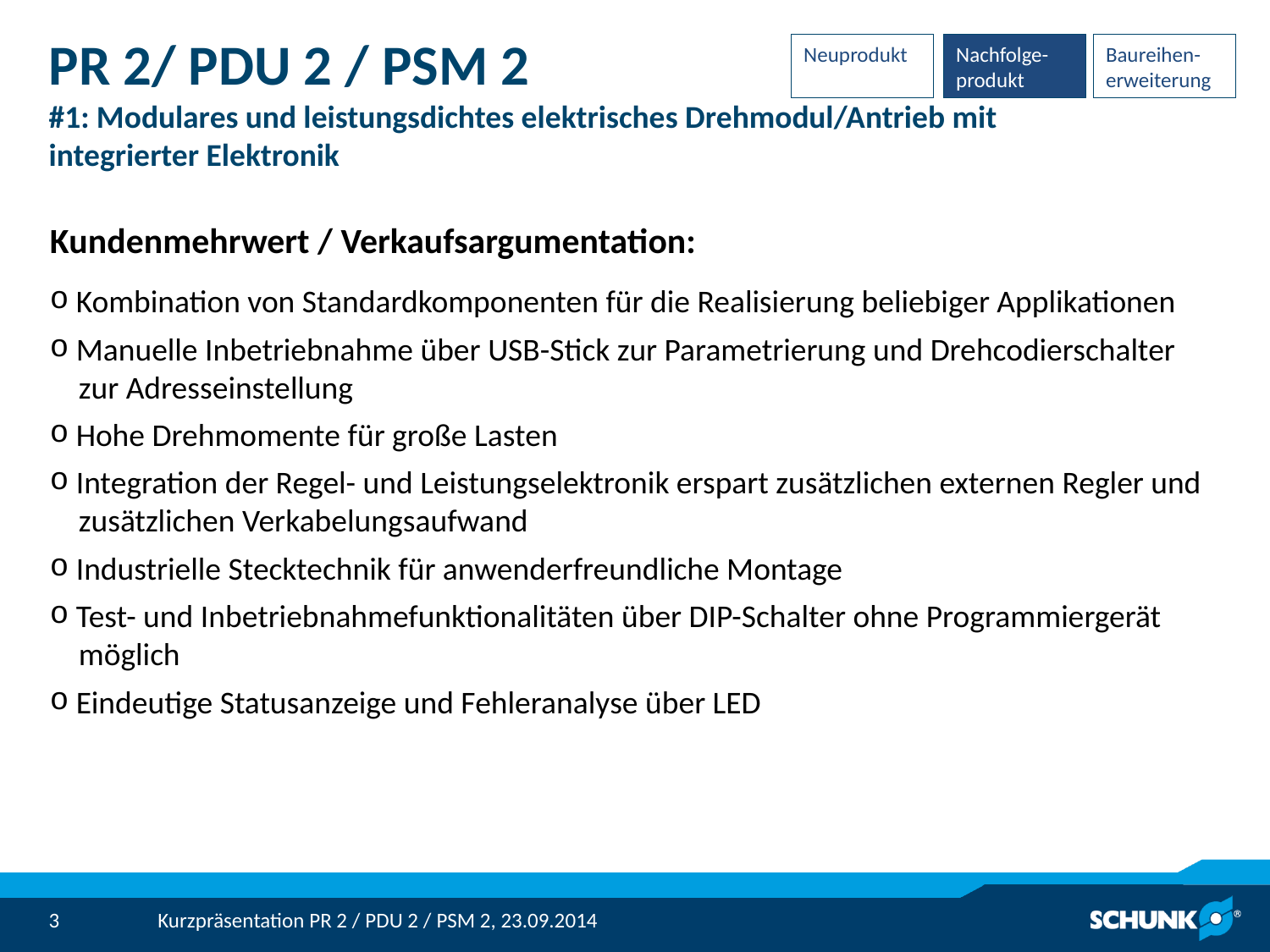

# PR 2/ PDU 2 / PSM 2 #1: Modulares und leistungsdichtes elektrisches Drehmodul/Antrieb mit integrierter Elektronik
Neuprodukt

Nachfolge-produkt
Baureihen-erweiterung
Kundenmehrwert / Verkaufsargumentation:
 Kombination von Standardkomponenten für die Realisierung beliebiger Applikationen
 Manuelle Inbetriebnahme über USB-Stick zur Parametrierung und Drehcodierschalter
    zur Adresseinstellung
 Hohe Drehmomente für große Lasten
 Integration der Regel- und Leistungselektronik erspart zusätzlichen externen Regler und
    zusätzlichen Verkabelungsaufwand
 Industrielle Stecktechnik für anwenderfreundliche Montage
 Test- und Inbetriebnahmefunktionalitäten über DIP-Schalter ohne Programmiergerät
    möglich
 Eindeutige Statusanzeige und Fehleranalyse über LED

Kurzpräsentation PR 2 / PDU 2 / PSM 2, 23.09.2014
3